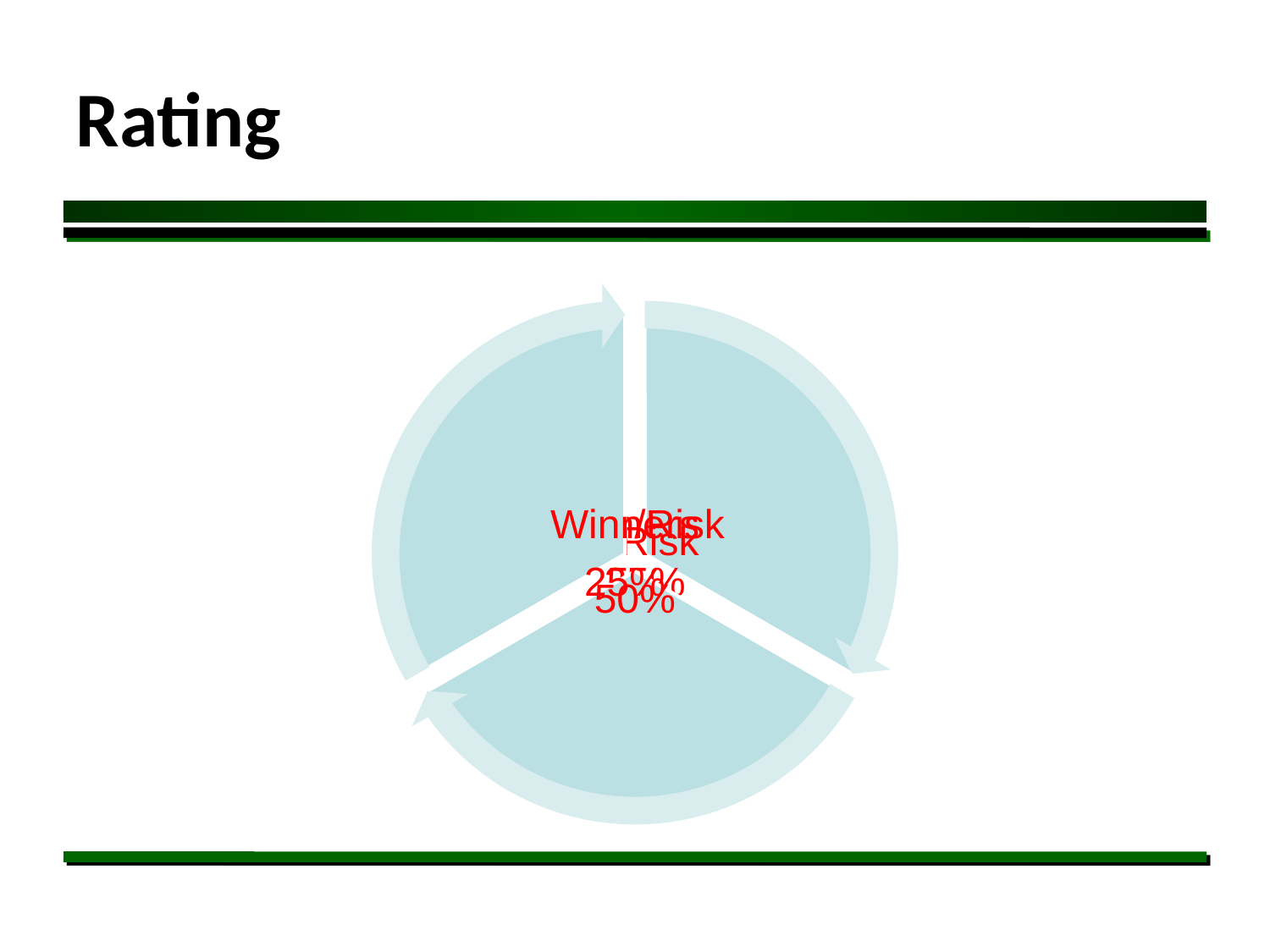

# Rating
Win/Risk
25%
At Risk
50%
Winners
25%